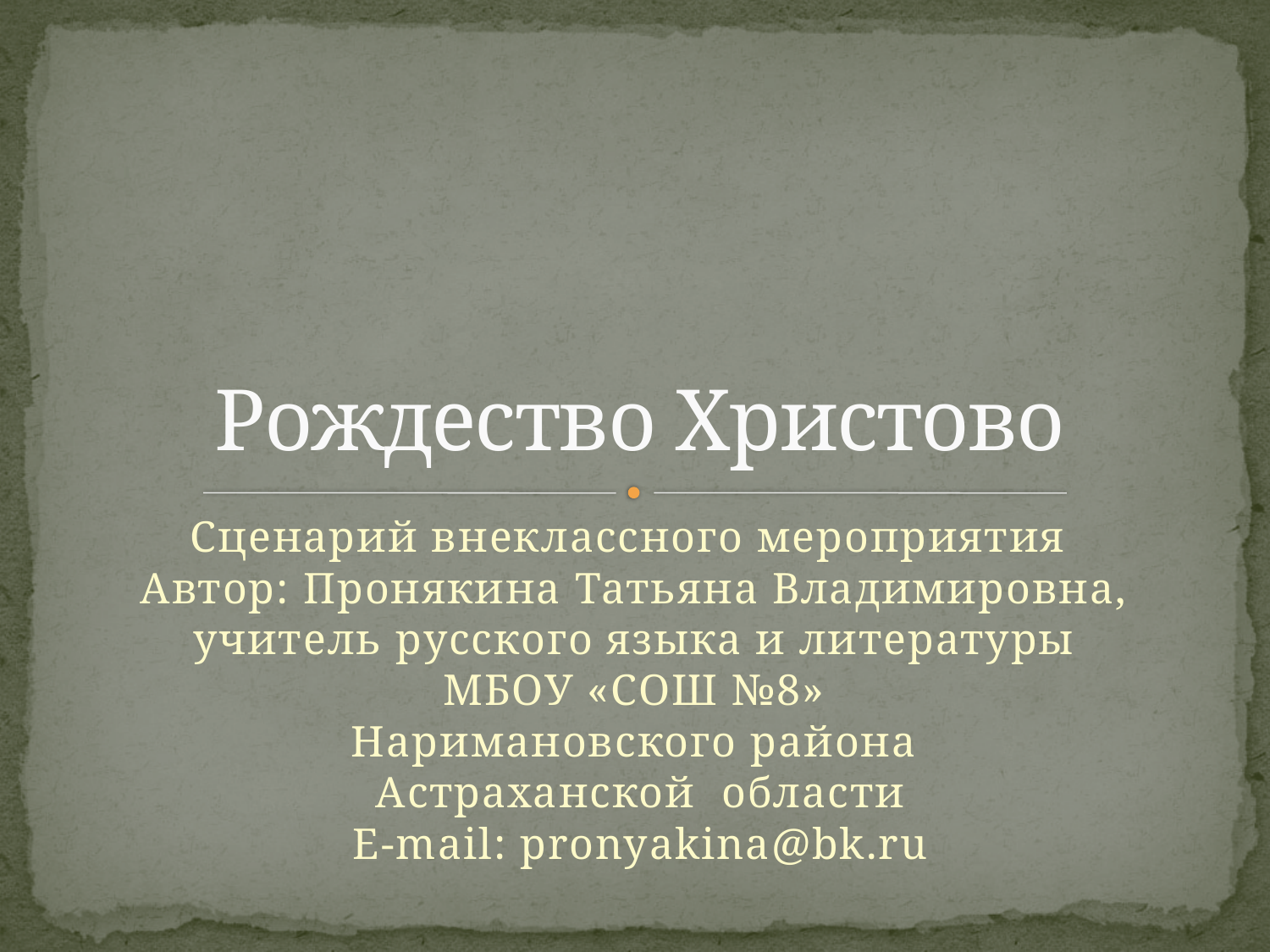

# Рождество Христово
Сценарий внеклассного мероприятия
Автор: Пронякина Татьяна Владимировна,
учитель русского языка и литературы
МБОУ «СОШ №8»
Наримановского района
Астраханской  области
E-mail: pronyakina@bk.ru